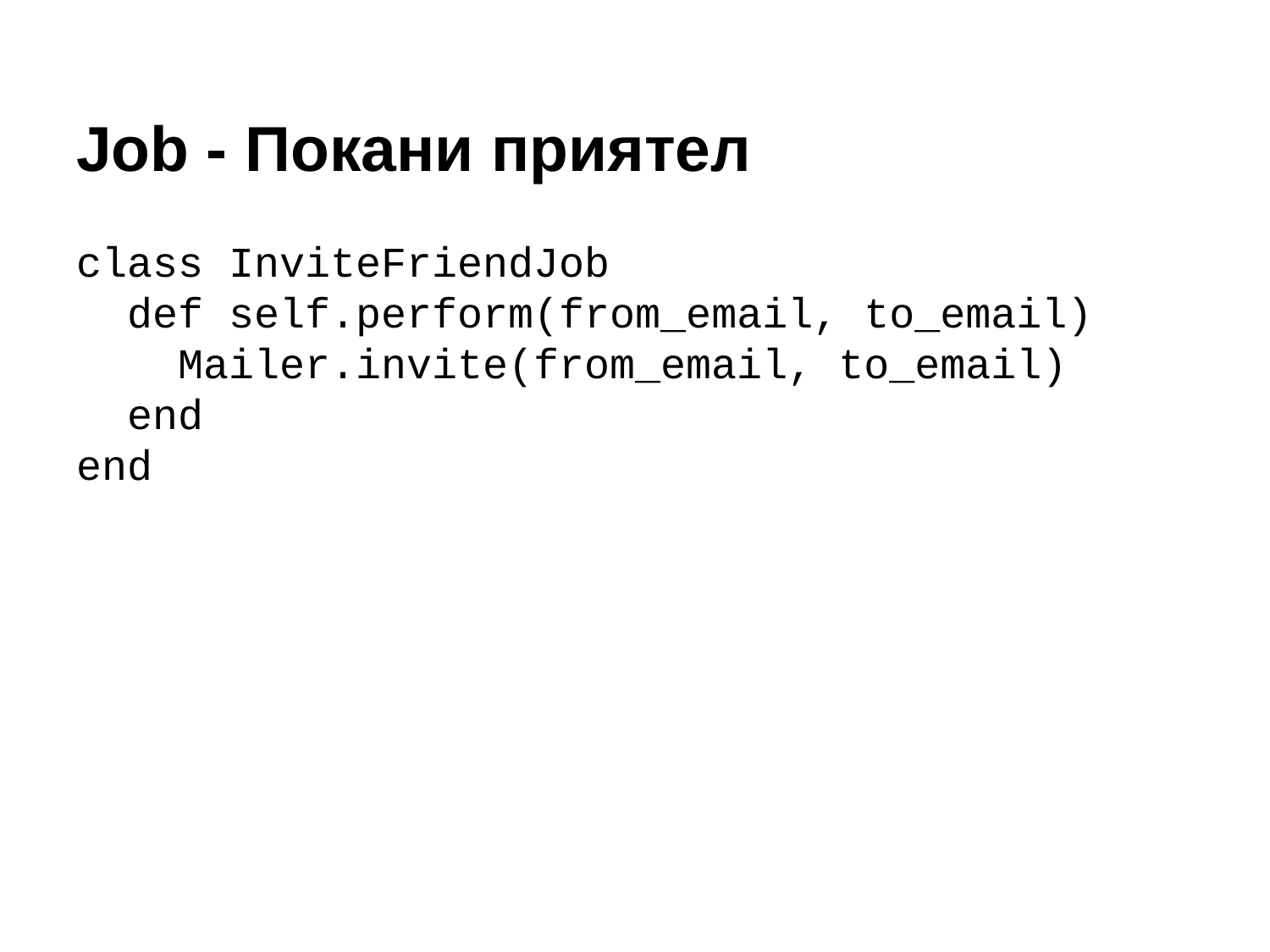

# Job - Покани приятел
class InviteFriendJob
  def self.perform(from_email, to_email)
    Mailer.invite(from_email, to_email)
  end
end